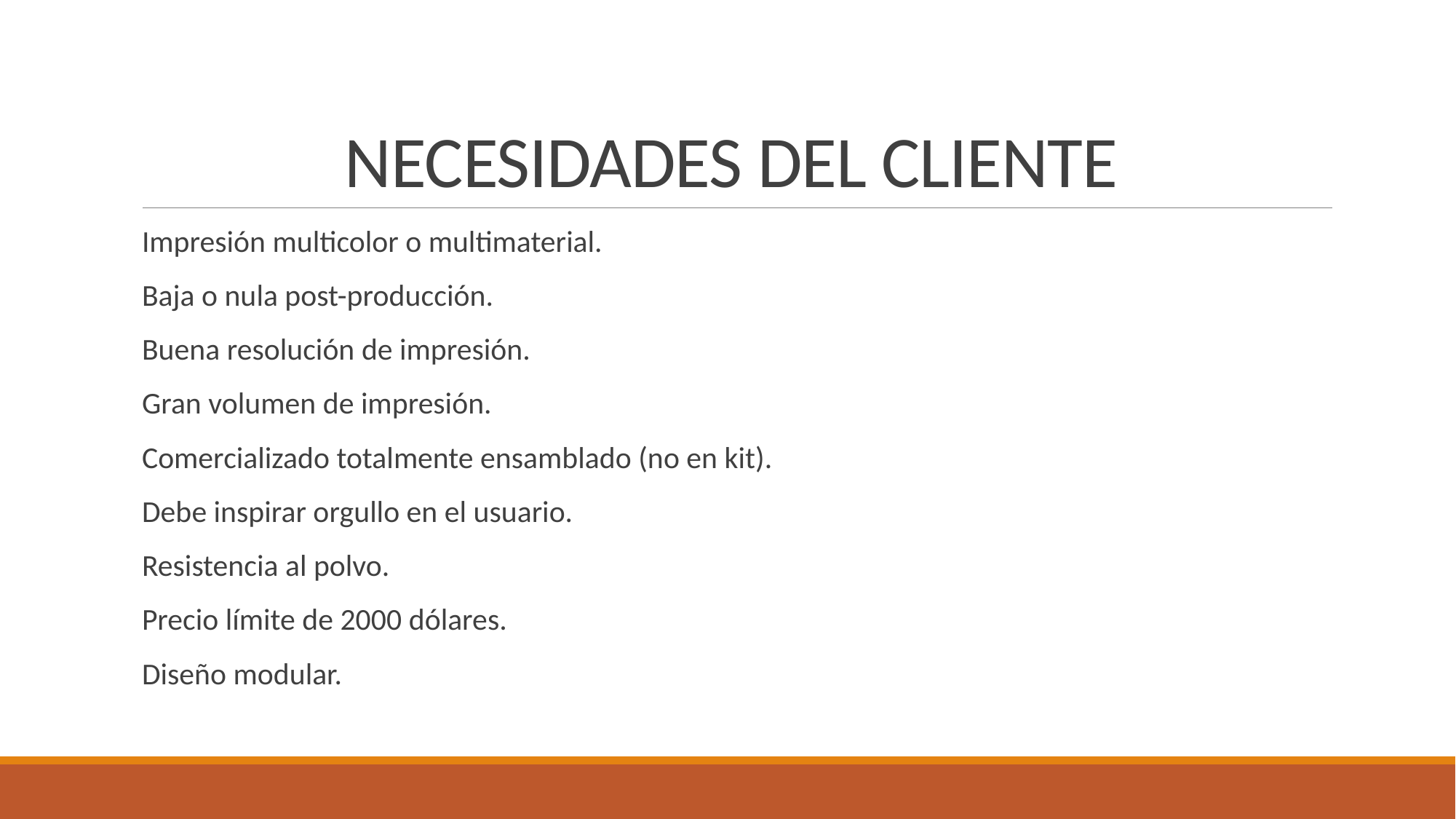

# NECESIDADES DEL CLIENTE
Impresión multicolor o multimaterial.
Baja o nula post-producción.
Buena resolución de impresión.
Gran volumen de impresión.
Comercializado totalmente ensamblado (no en kit).
Debe inspirar orgullo en el usuario.
Resistencia al polvo.
Precio límite de 2000 dólares.
Diseño modular.